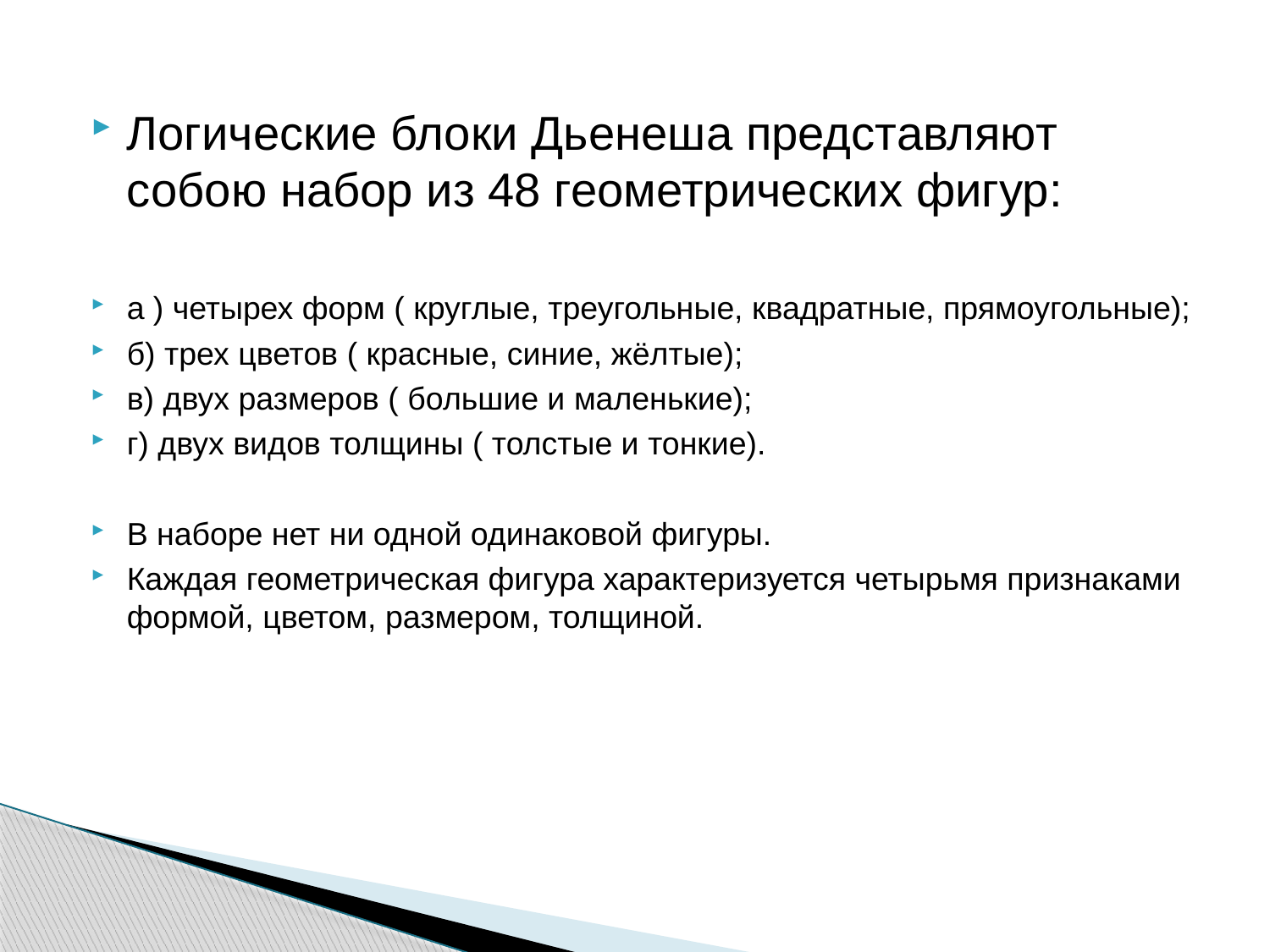

Логические блоки Дьенеша представляют собою набор из 48 геометрических фигур:

а ) четырех форм ( круглые, треугольные, квадратные, прямоугольные);
б) трех цветов ( красные, синие, жёлтые);
в) двух размеров ( большие и маленькие);
г) двух видов толщины ( толстые и тонкие).

В наборе нет ни одной одинаковой фигуры.
Каждая геометрическая фигура характеризуется четырьмя признаками формой, цветом, размером, толщиной.